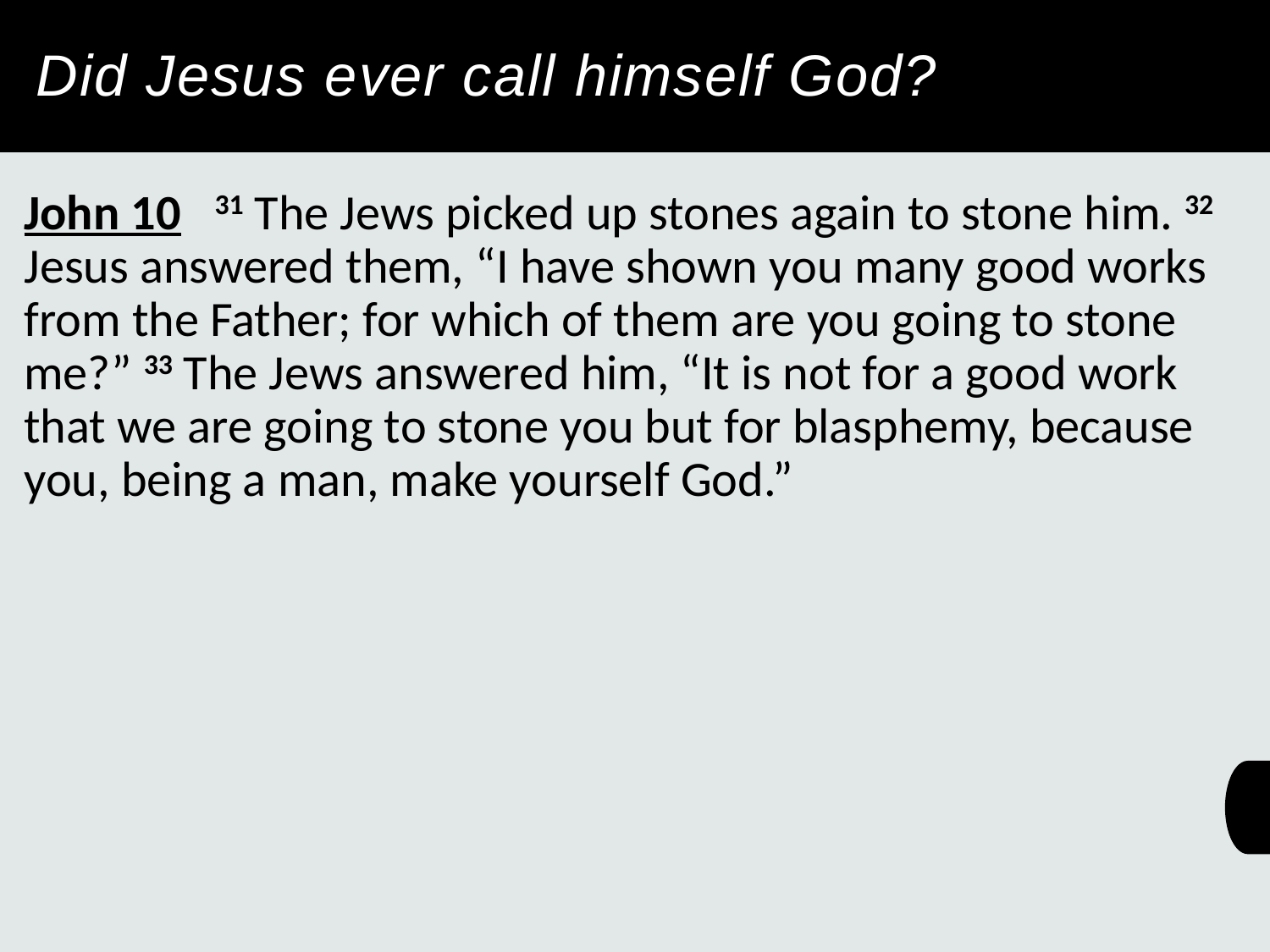

Did Jesus ever call himself God?
John 10   31 The Jews picked up stones again to stone him. 32 Jesus answered them, “I have shown you many good works from the Father; for which of them are you going to stone me?” 33 The Jews answered him, “It is not for a good work that we are going to stone you but for blasphemy, because you, being a man, make yourself God.”